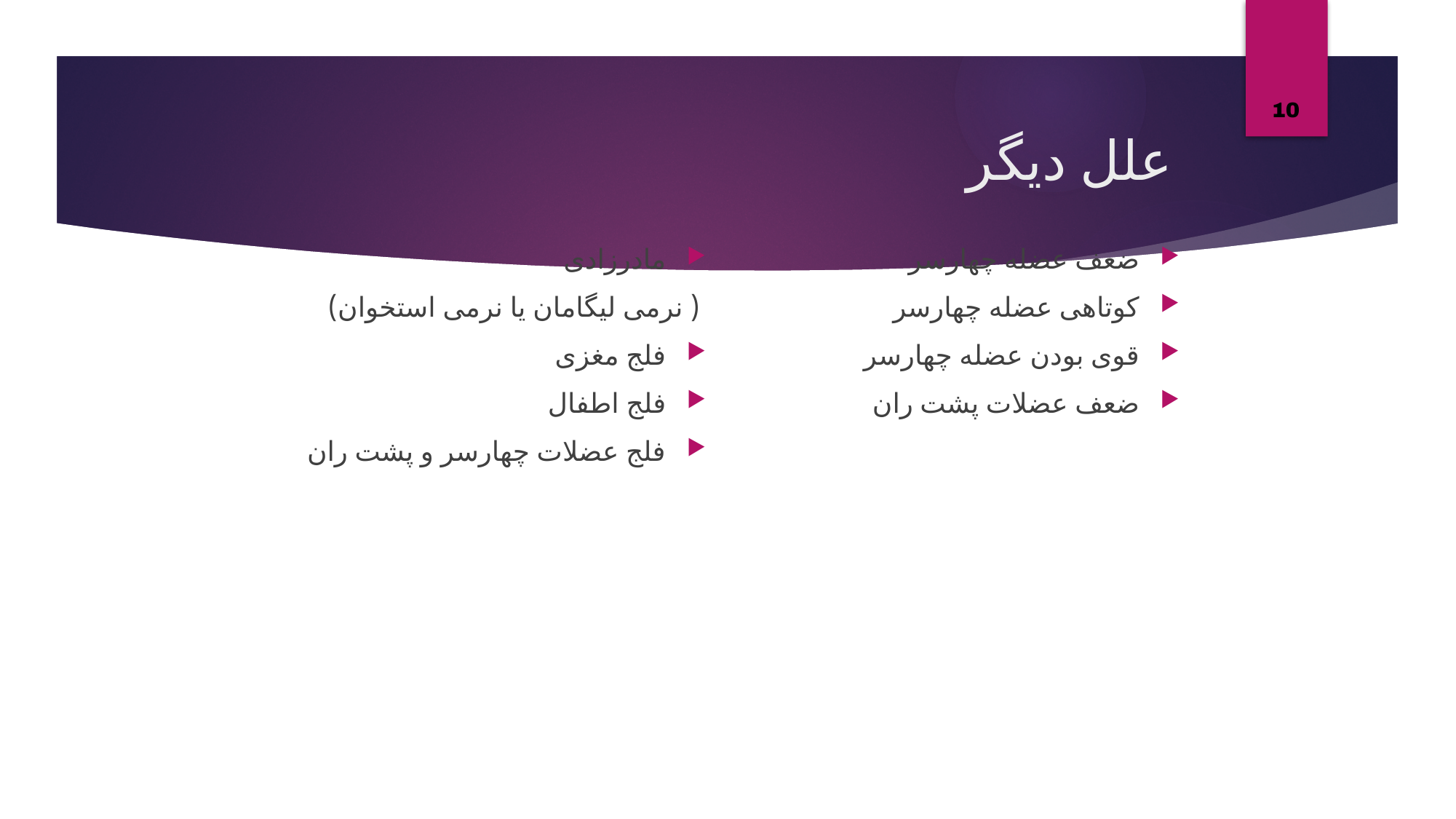

10
# علل دیگر
مادرزادی
 ( نرمی لیگامان یا نرمی استخوان)
فلج مغزی
فلج اطفال
فلج عضلات چهارسر و پشت ران
ضعف عضله چهارسر
کوتاهی عضله چهارسر
قوی بودن عضله چهارسر
ضعف عضلات پشت ران